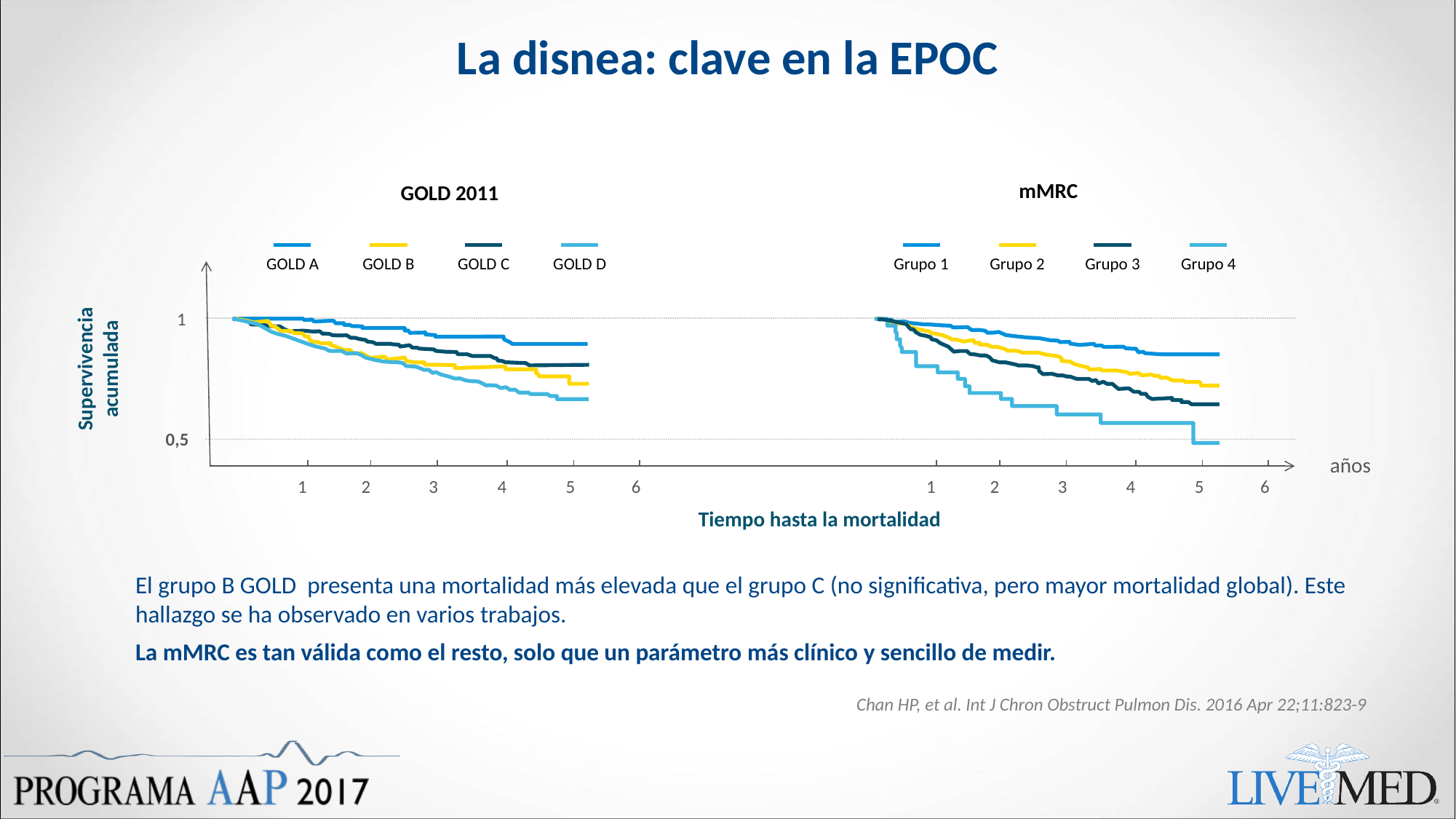

# La disnea: clave en la EPOC
mMRC
GOLD 2011
GOLD A
GOLD B
GOLD C
GOLD D
Grupo 1
Grupo 2
Grupo 3
Grupo 4
1

Supervivencia
acumulada
0,5
años
1
2
3
4
5
6
1
2
3
4
5
6
Tiempo hasta la mortalidad
El grupo B GOLD  presenta una mortalidad más elevada que el grupo C (no significativa, pero mayor mortalidad global). Este hallazgo se ha observado en varios trabajos.
La mMRC es tan válida como el resto, solo que un parámetro más clínico y sencillo de medir.
 Chan HP, et al. Int J Chron Obstruct Pulmon Dis. 2016 Apr 22;11:823-9